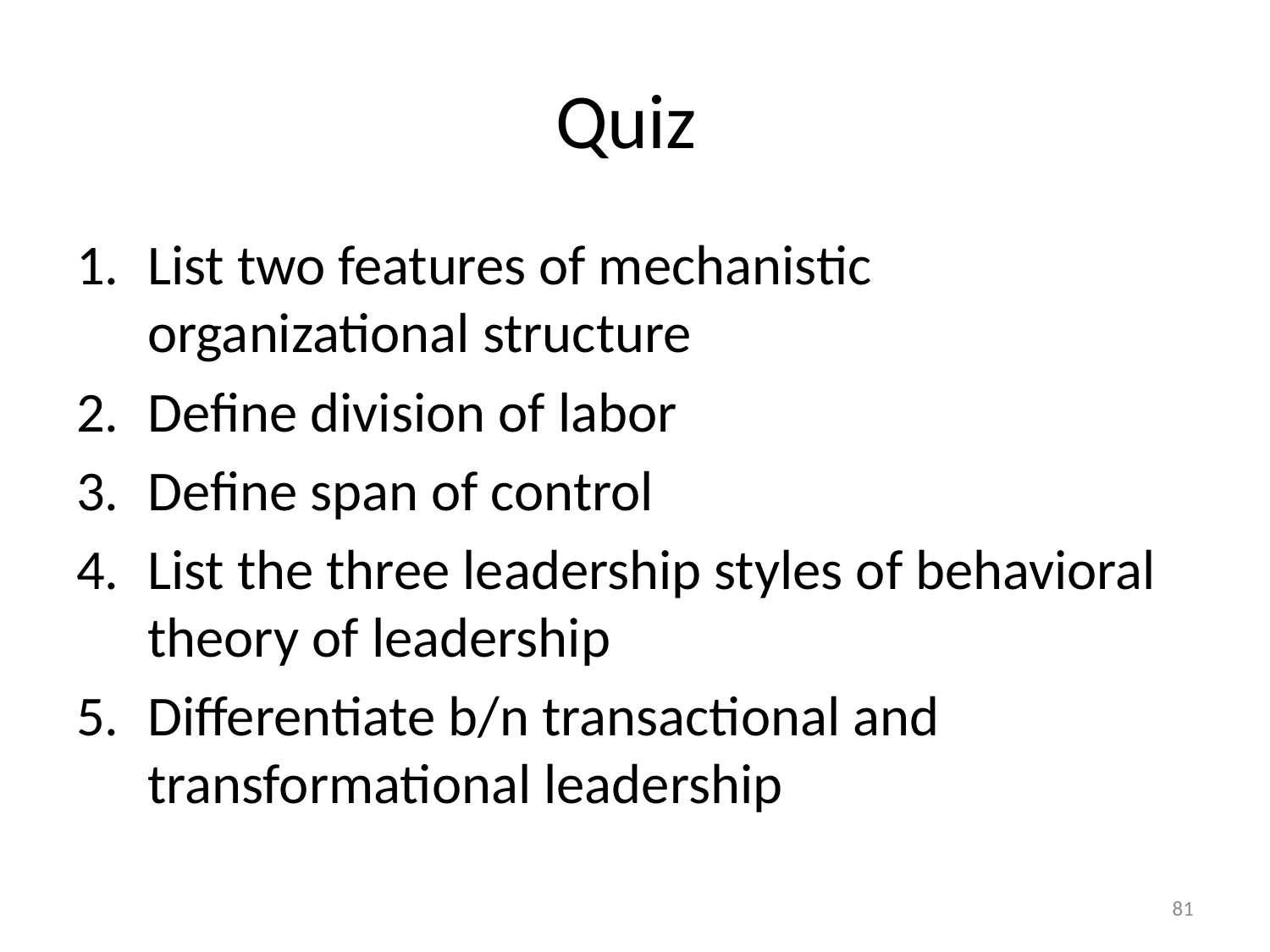

# Quiz
List two features of mechanistic organizational structure
Define division of labor
Define span of control
List the three leadership styles of behavioral theory of leadership
Differentiate b/n transactional and transformational leadership

81